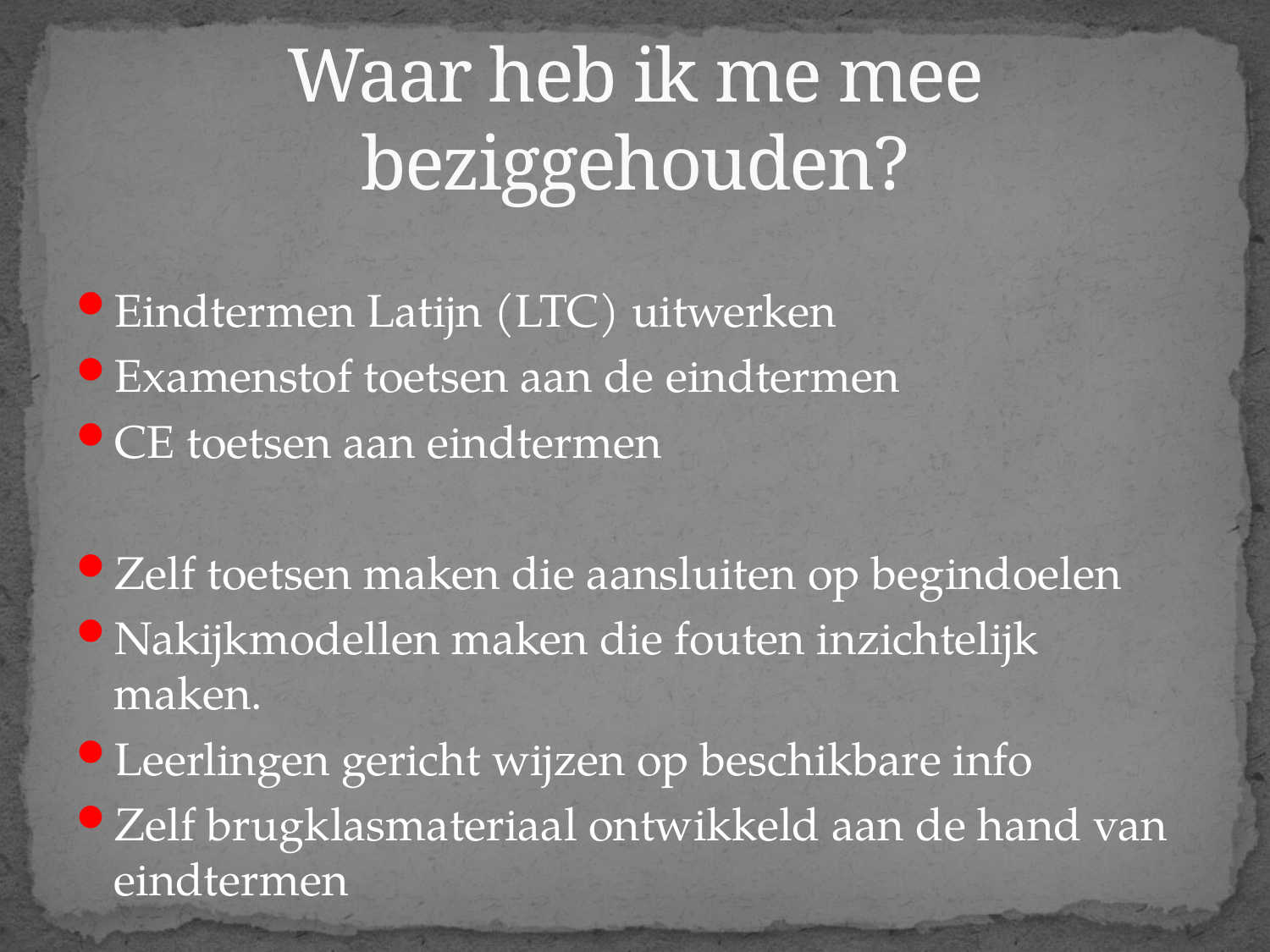

# Waar heb ik me mee beziggehouden?
Eindtermen Latijn (LTC) uitwerken
Examenstof toetsen aan de eindtermen
CE toetsen aan eindtermen

Zelf toetsen maken die aansluiten op begindoelen
Nakijkmodellen maken die fouten inzichtelijk maken.
Leerlingen gericht wijzen op beschikbare info
Zelf brugklasmateriaal ontwikkeld aan de hand van eindtermen